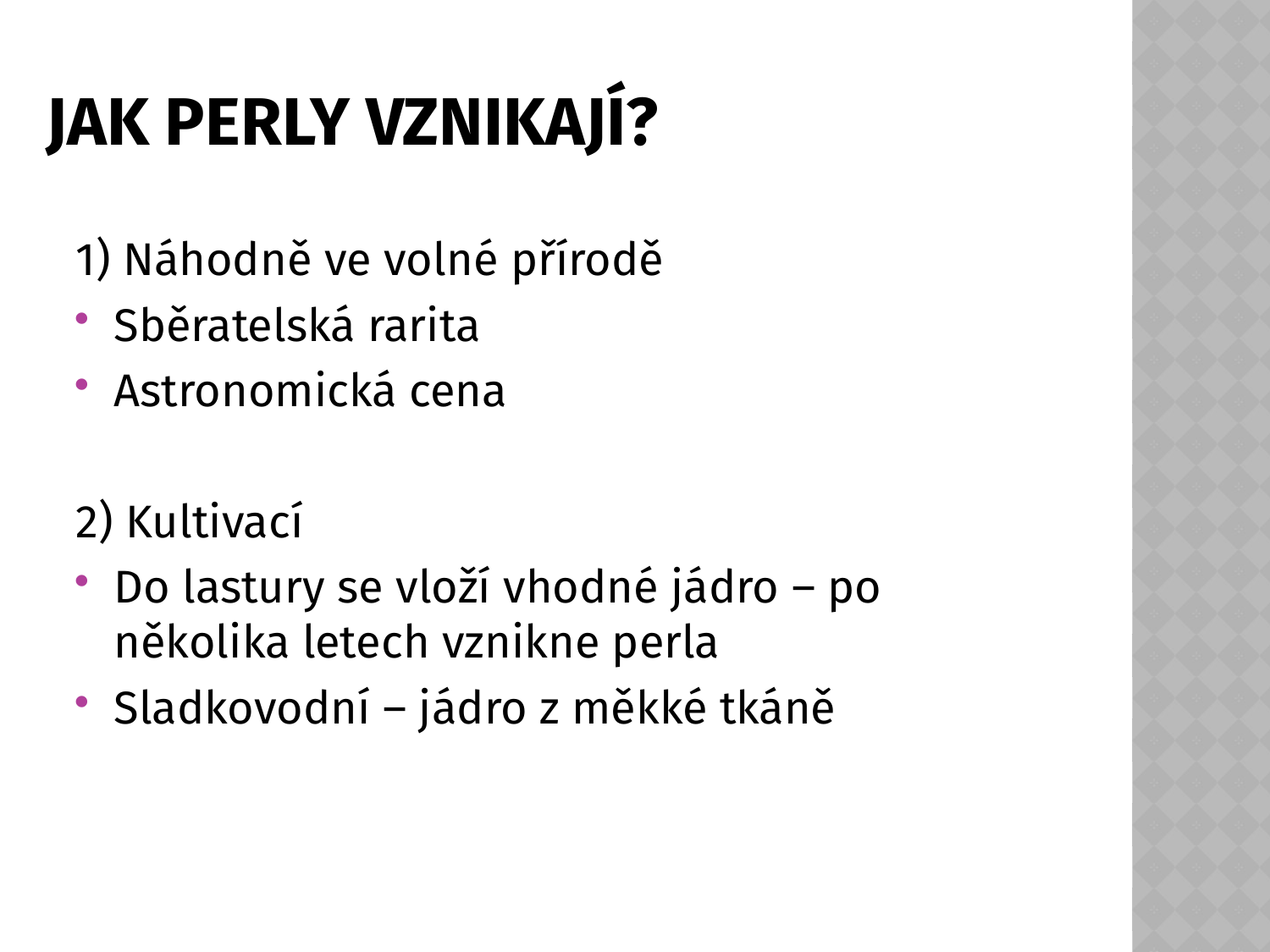

# Jak perly vznikají?
1) Náhodně ve volné přírodě
Sběratelská rarita
Astronomická cena

2) Kultivací
Do lastury se vloží vhodné jádro – po několika letech vznikne perla
Sladkovodní – jádro z měkké tkáně